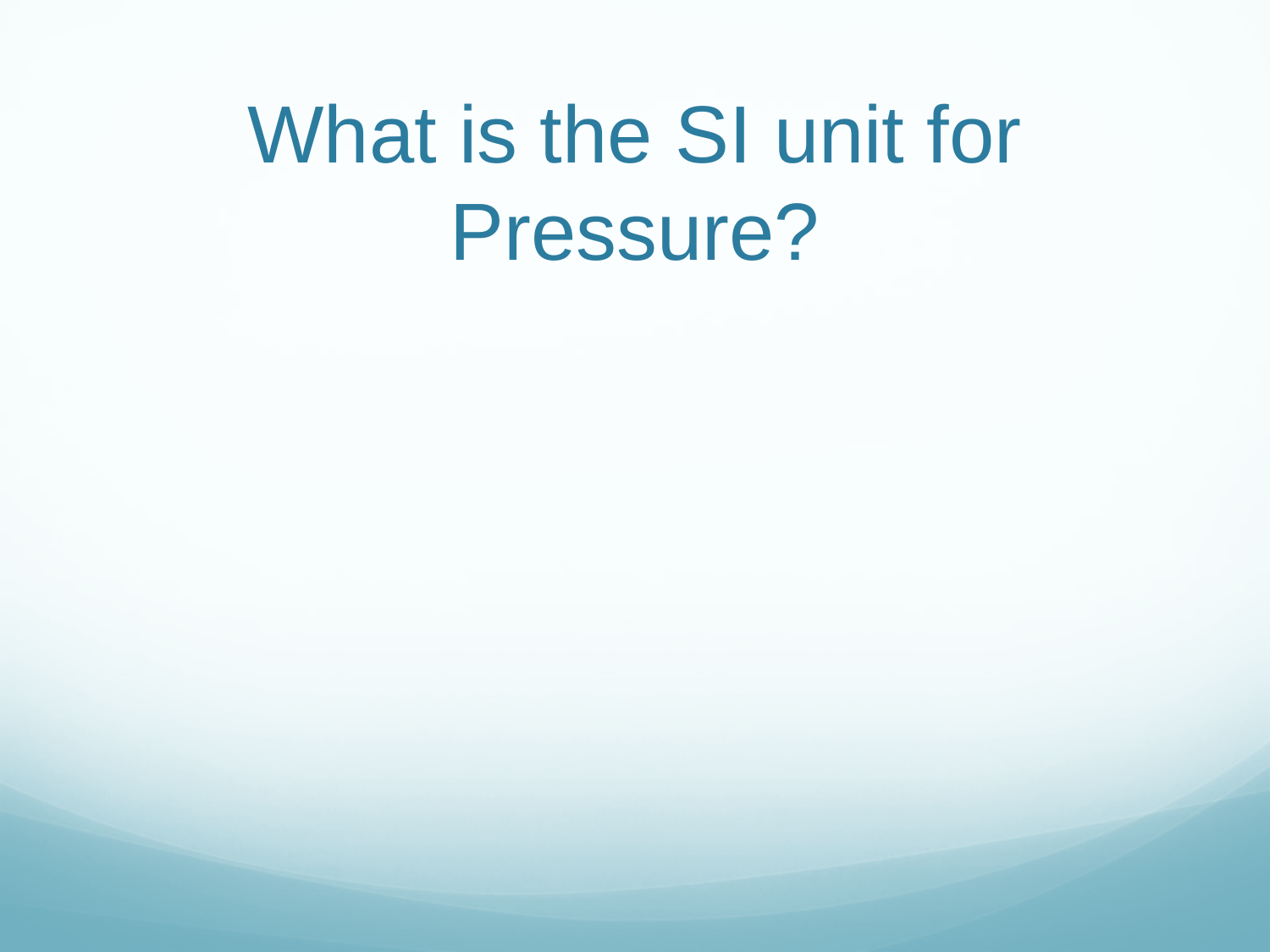

# What is the SI unit for Pressure?